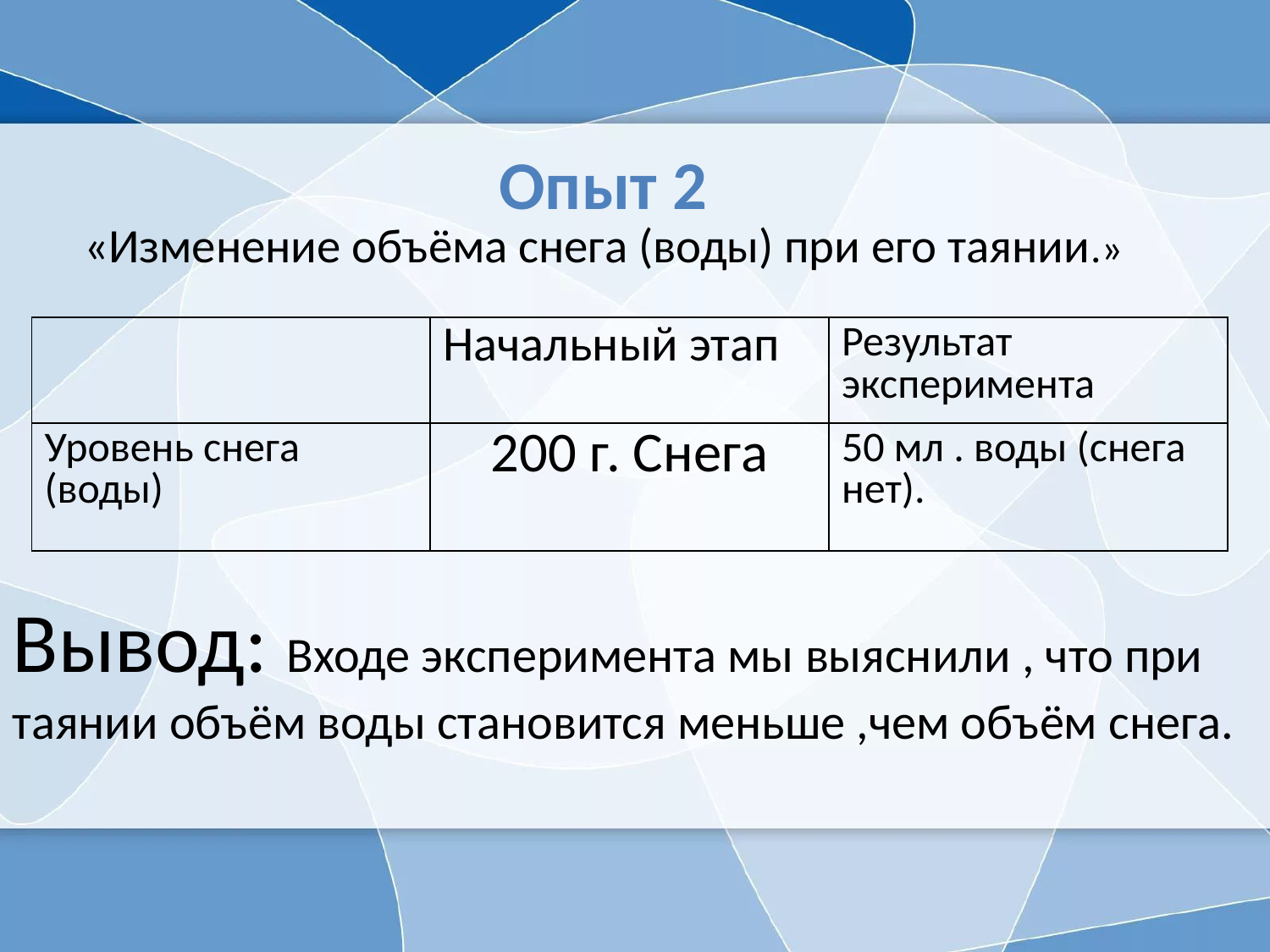

# Опыт 2 «Изменение объёма снега (воды) при его таянии.»
|  | Начальный этап | Результат эксперимента |
| --- | --- | --- |
| Уровень снега (воды) | 200 г. Снега | 50 мл . воды (снега нет). |
Вывод: Входе эксперимента мы выяснили , что при таянии объём воды становится меньше ,чем объём снега.